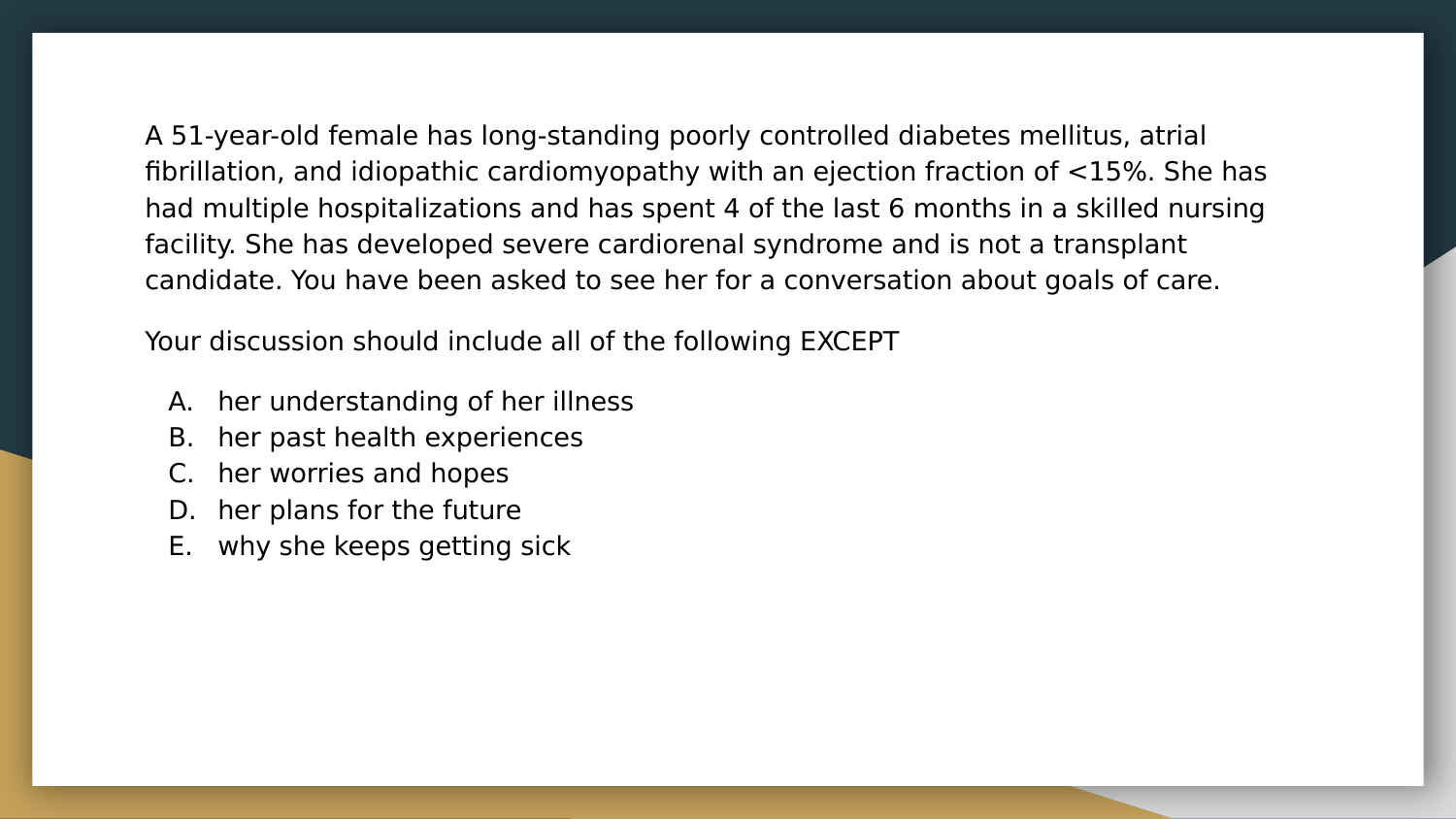

A 51-year-old female has long-standing poorly controlled diabetes mellitus, atrial fibrillation, and idiopathic cardiomyopathy with an ejection fraction of <15%. She has had multiple hospitalizations and has spent 4 of the last 6 months in a skilled nursing facility. She has developed severe cardiorenal syndrome and is not a transplant candidate. You have been asked to see her for a conversation about goals of care.
Your discussion should include all of the following EXCEPT
her understanding of her illness
her past health experiences
her worries and hopes
her plans for the future
why she keeps getting sick